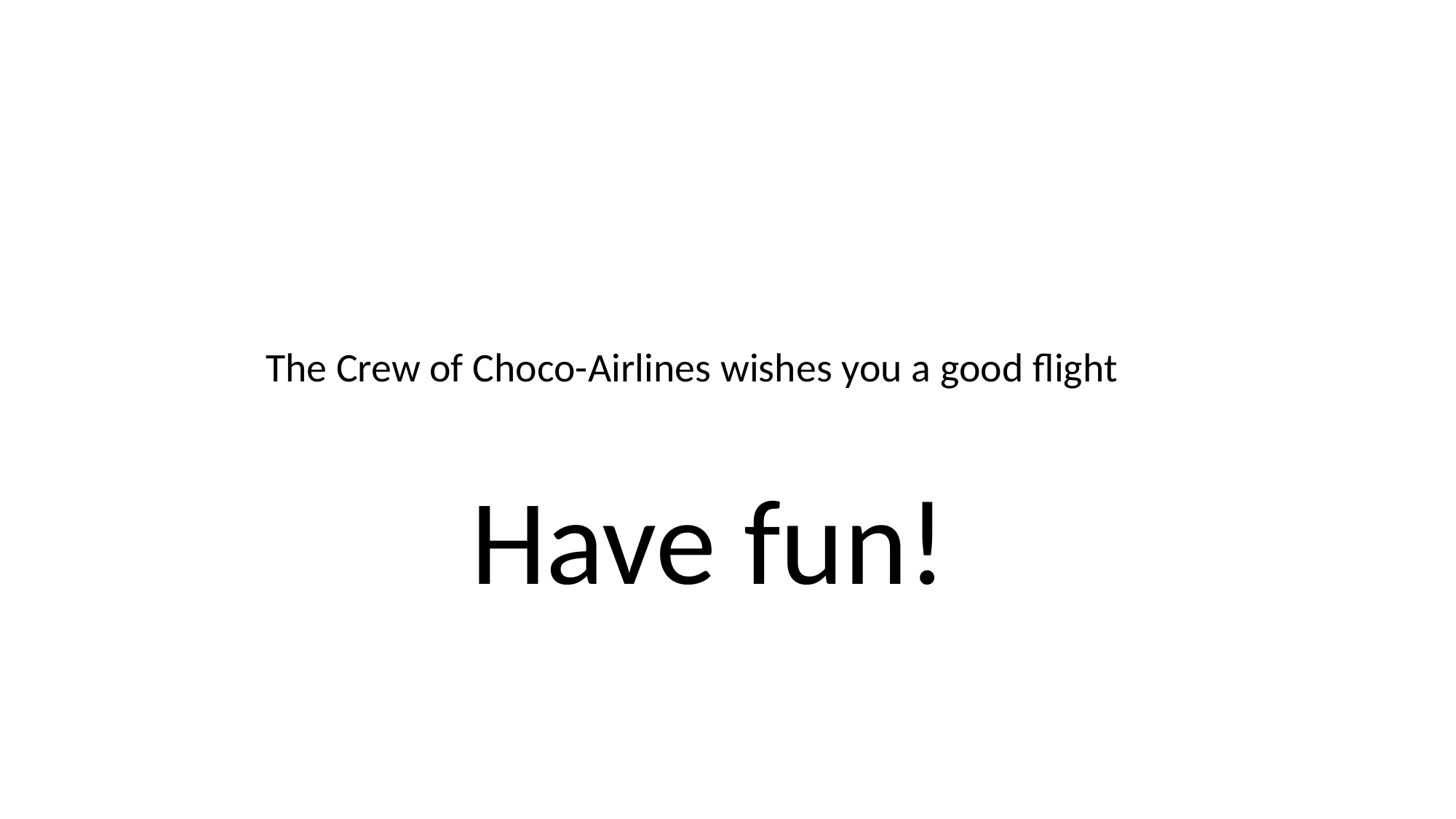

# The Crew of Choco-Airlines wishes you a good flight
Have fun!